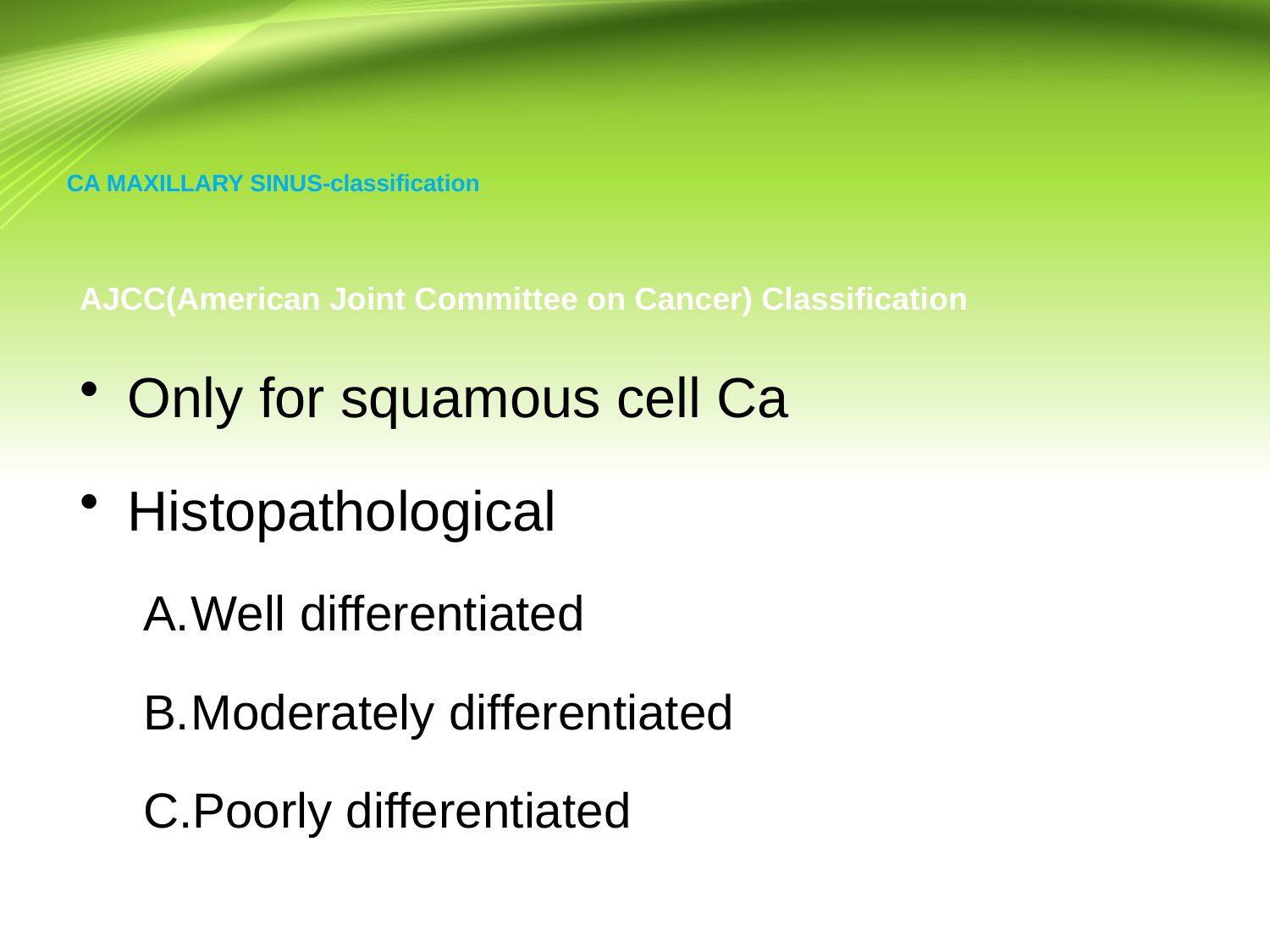

# CA MAXILLARY SINUS-classification
AJCC(American Joint Committee on Cancer) Classification
Only for squamous cell Ca
Histopathological
Well differentiated
Moderately differentiated
Poorly differentiated